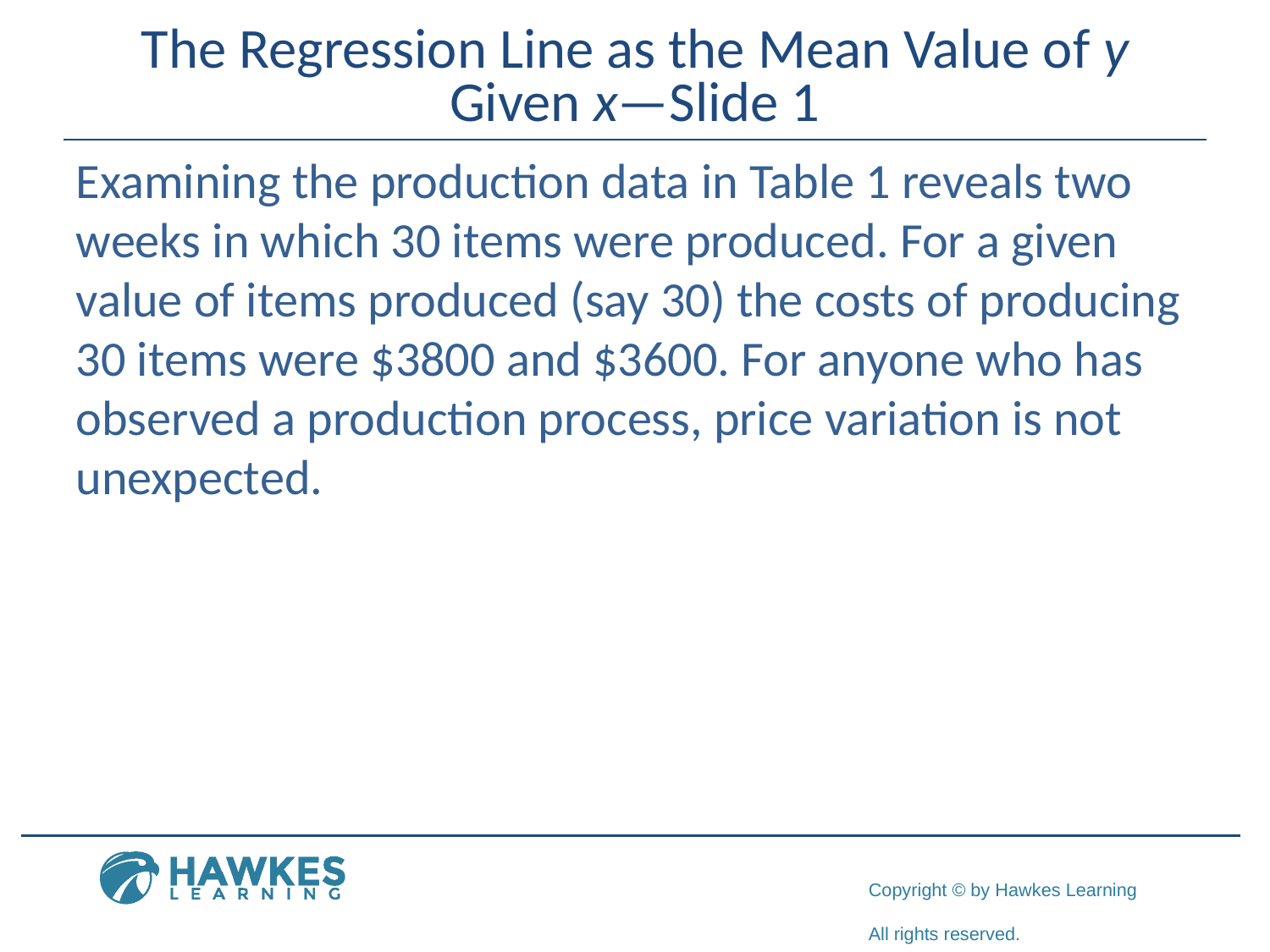

# The Regression Line as the Mean Value of y Given x—Slide 1
Examining the production data in Table 1 reveals two weeks in which 30 items were produced. For a given value of items produced (say 30) the costs of producing 30 items were $3800 and $3600. For anyone who has observed a production process, price variation is not unexpected.